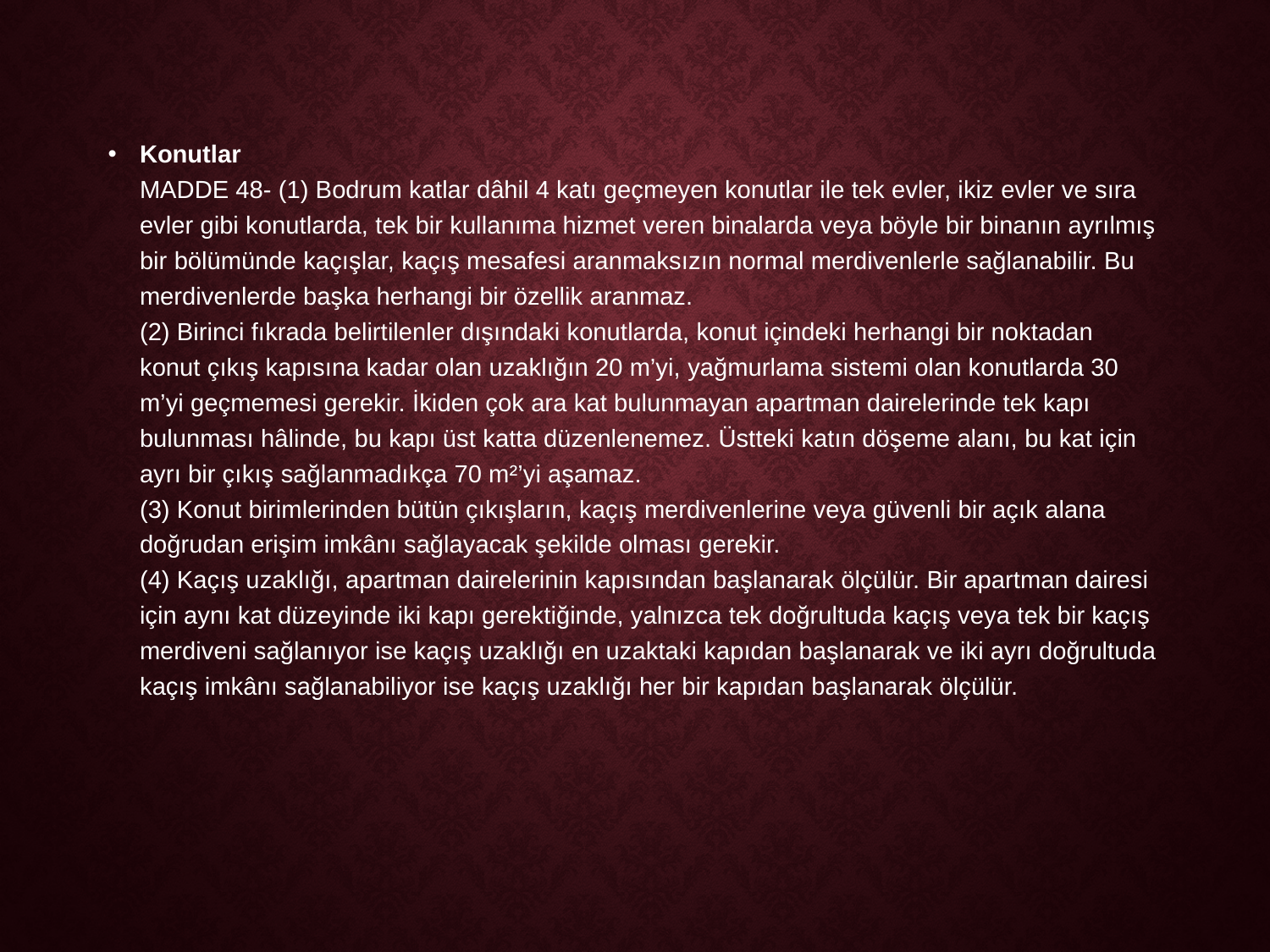

#
Konutlar
MADDE 48- (1) Bodrum katlar dâhil 4 katı geçmeyen konutlar ile tek evler, ikiz evler ve sıra evler gibi konutlarda, tek bir kullanıma hizmet veren binalarda veya böyle bir binanın ayrılmış bir bölümünde kaçışlar, kaçış mesafesi aranmaksızın normal merdivenlerle sağlanabilir. Bu merdivenlerde başka herhangi bir özellik aranmaz.
(2) Birinci fıkrada belirtilenler dışındaki konutlarda, konut içindeki herhangi bir noktadan konut çıkış kapısına kadar olan uzaklığın 20 m’yi, yağmurlama sistemi olan konutlarda 30 m’yi geçmemesi gerekir. İkiden çok ara kat bulunmayan apartman dairelerinde tek kapı bulunması hâlinde, bu kapı üst katta düzenlenemez. Üstteki katın döşeme alanı, bu kat için ayrı bir çıkış sağlanmadıkça 70 m²’yi aşamaz.
(3) Konut birimlerinden bütün çıkışların, kaçış merdivenlerine veya güvenli bir açık alana doğrudan erişim imkânı sağlayacak şekilde olması gerekir.
(4) Kaçış uzaklığı, apartman dairelerinin kapısından başlanarak ölçülür. Bir apartman dairesi için aynı kat düzeyinde iki kapı gerektiğinde, yalnızca tek doğrultuda kaçış veya tek bir kaçış merdiveni sağlanıyor ise kaçış uzaklığı en uzaktaki kapıdan başlanarak ve iki ayrı doğrultuda kaçış imkânı sağlanabiliyor ise kaçış uzaklığı her bir kapıdan başlanarak ölçülür.